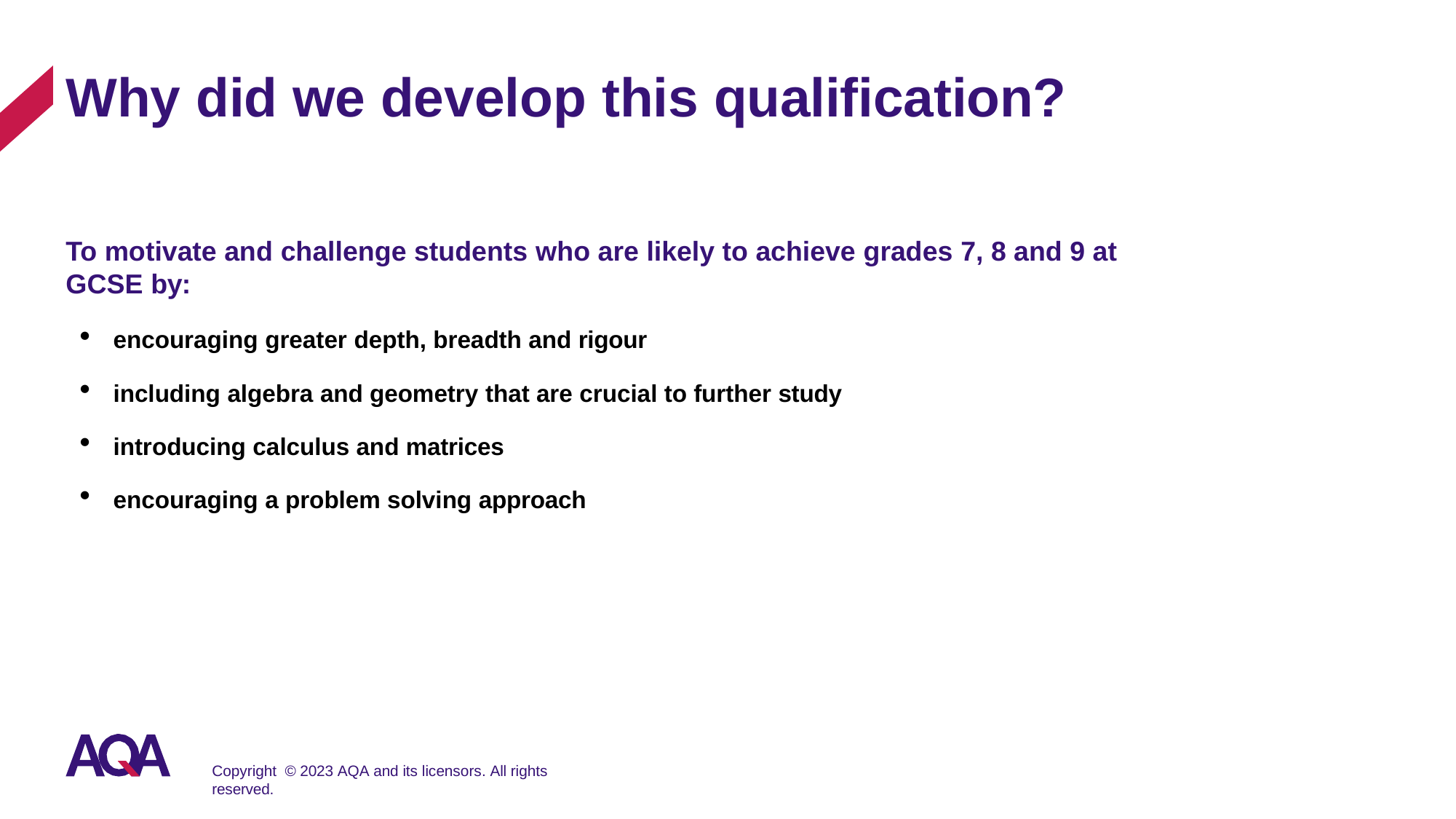

# Why did we develop this qualification?
To motivate and challenge students who are likely to achieve grades 7, 8 and 9 at GCSE by:
encouraging greater depth, breadth and rigour
including algebra and geometry that are crucial to further study
introducing calculus and matrices
encouraging a problem solving approach
Copyright  © 2023 AQA and its licensors. All rights reserved.